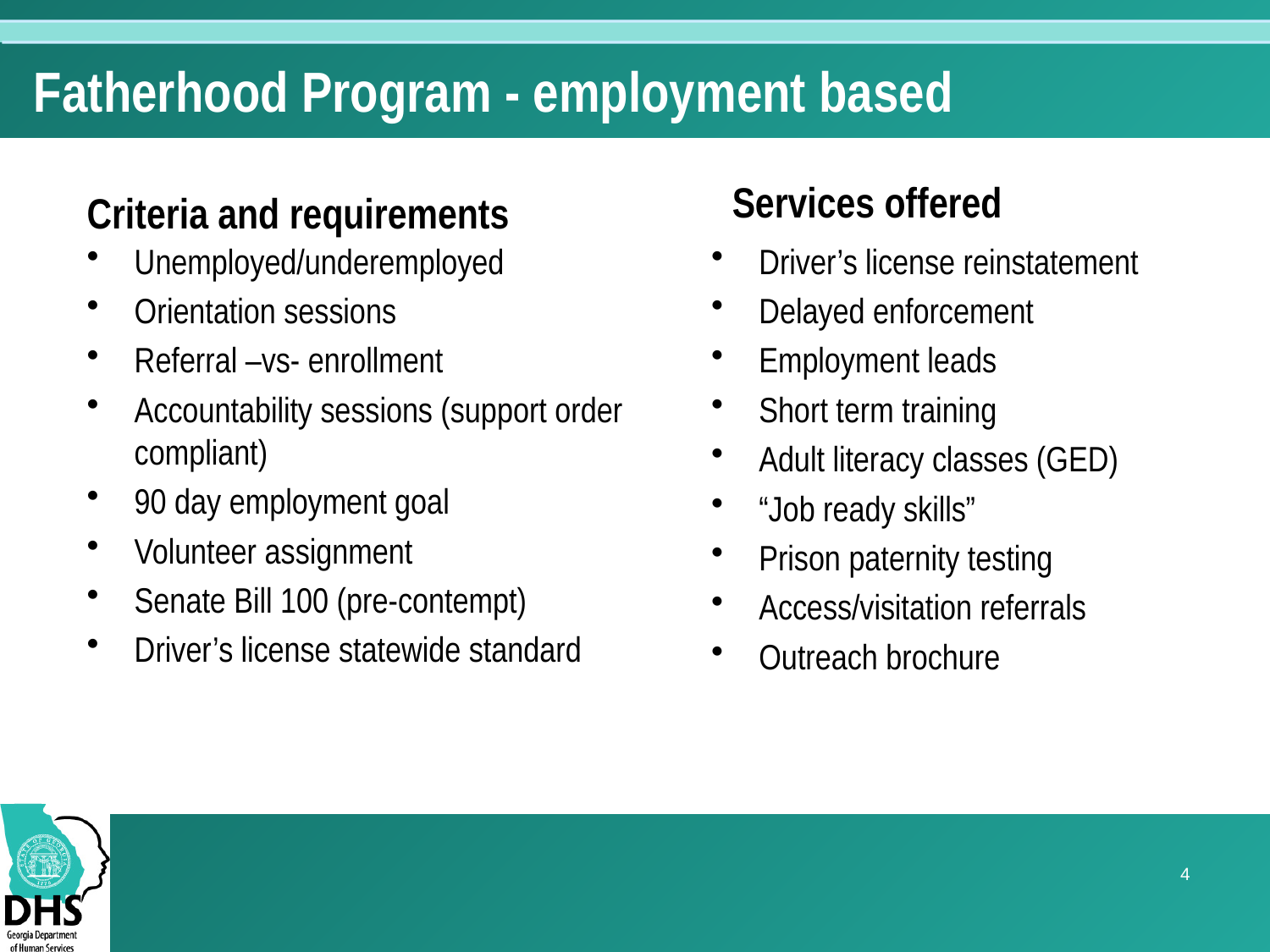

# Fatherhood Program - employment based
Services offered
Criteria and requirements
Unemployed/underemployed
Orientation sessions
Referral –vs- enrollment
Accountability sessions (support order compliant)
90 day employment goal
Volunteer assignment
Senate Bill 100 (pre-contempt)
Driver’s license statewide standard

Driver’s license reinstatement
Delayed enforcement
Employment leads
Short term training
Adult literacy classes (GED)
“Job ready skills”
Prison paternity testing
Access/visitation referrals
Outreach brochure

4